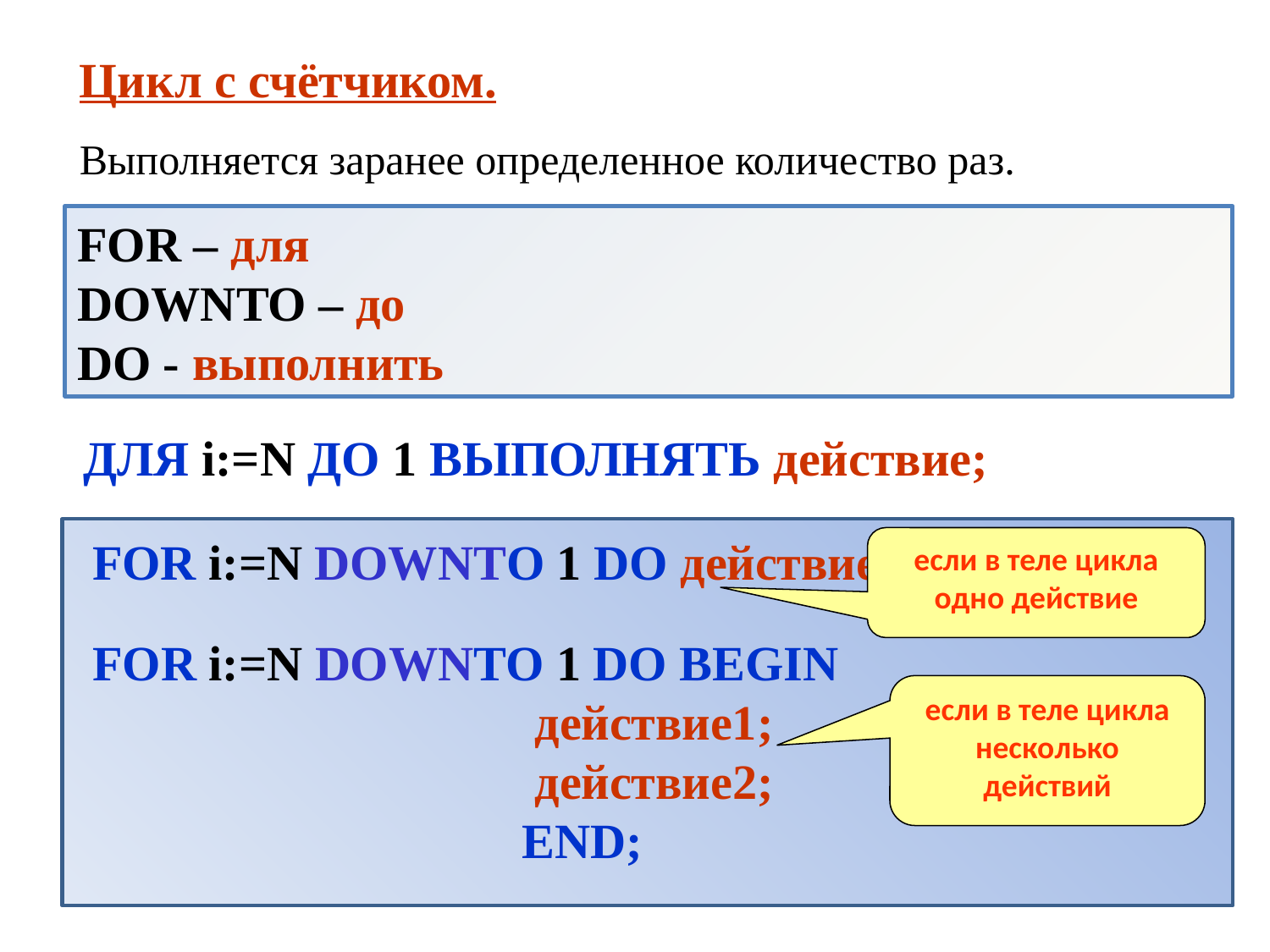

Цикл с счётчиком.

Выполняется заранее определенное количество раз.
FOR – для
DOWNTO – до
DO - выполнить
ДЛЯ i:=N ДО 1 ВЫПОЛНЯТЬ действие;

FOR i:=N DOWNTO 1 DO действие;
если в теле цикла одно действие
FOR i:=N DOWNTO 1 DO BEGIN
                                    действие1;
                                    действие2;
                                   END;
если в теле цикла несколько
действий